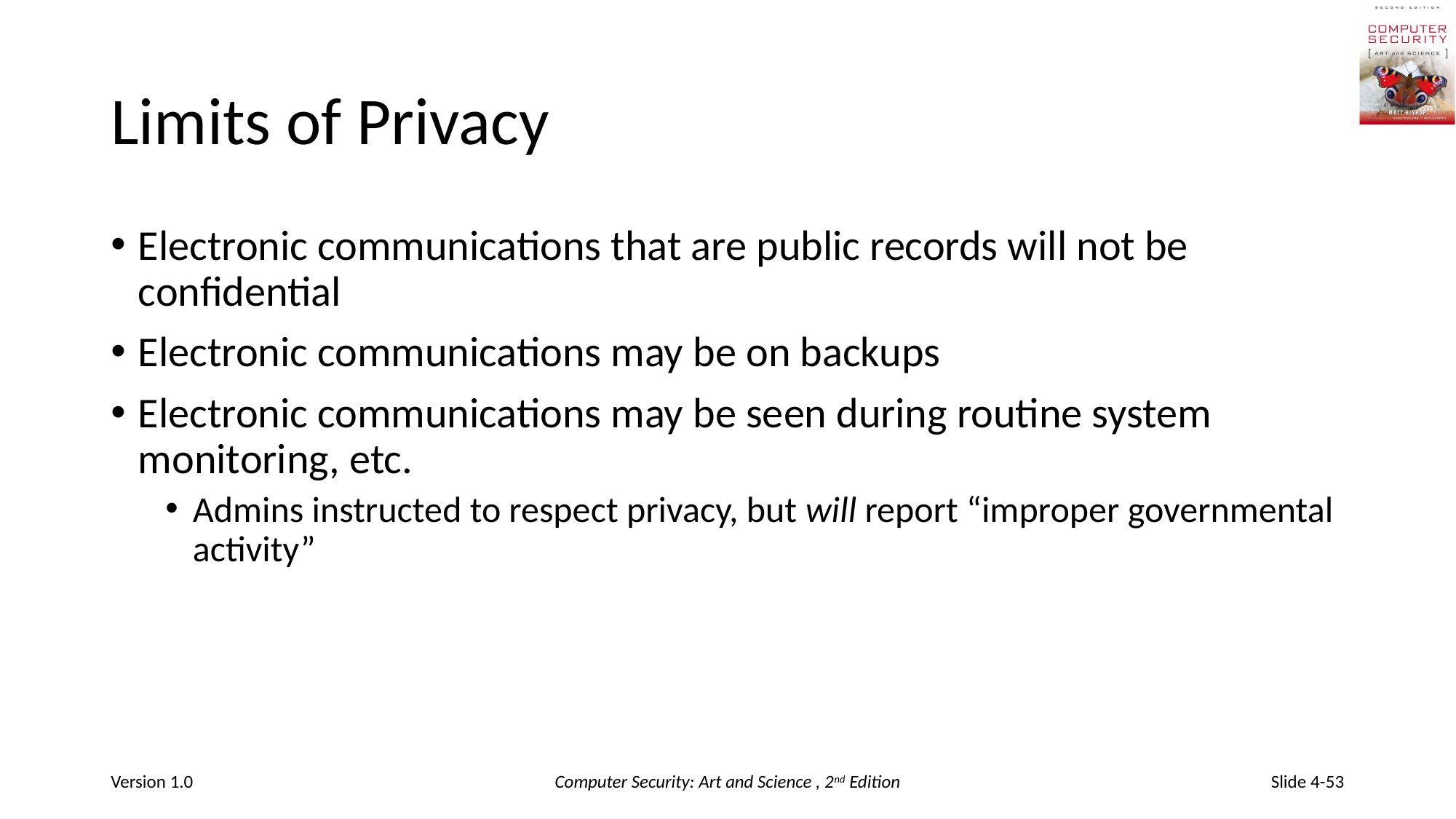

# Limits of Privacy
Electronic communications that are public records will not be confidential
Electronic communications may be on backups
Electronic communications may be seen during routine system monitoring, etc.
Admins instructed to respect privacy, but will report “improper governmental activity”
Version 1.0
Computer Security: Art and Science , 2nd Edition
Slide 4-53